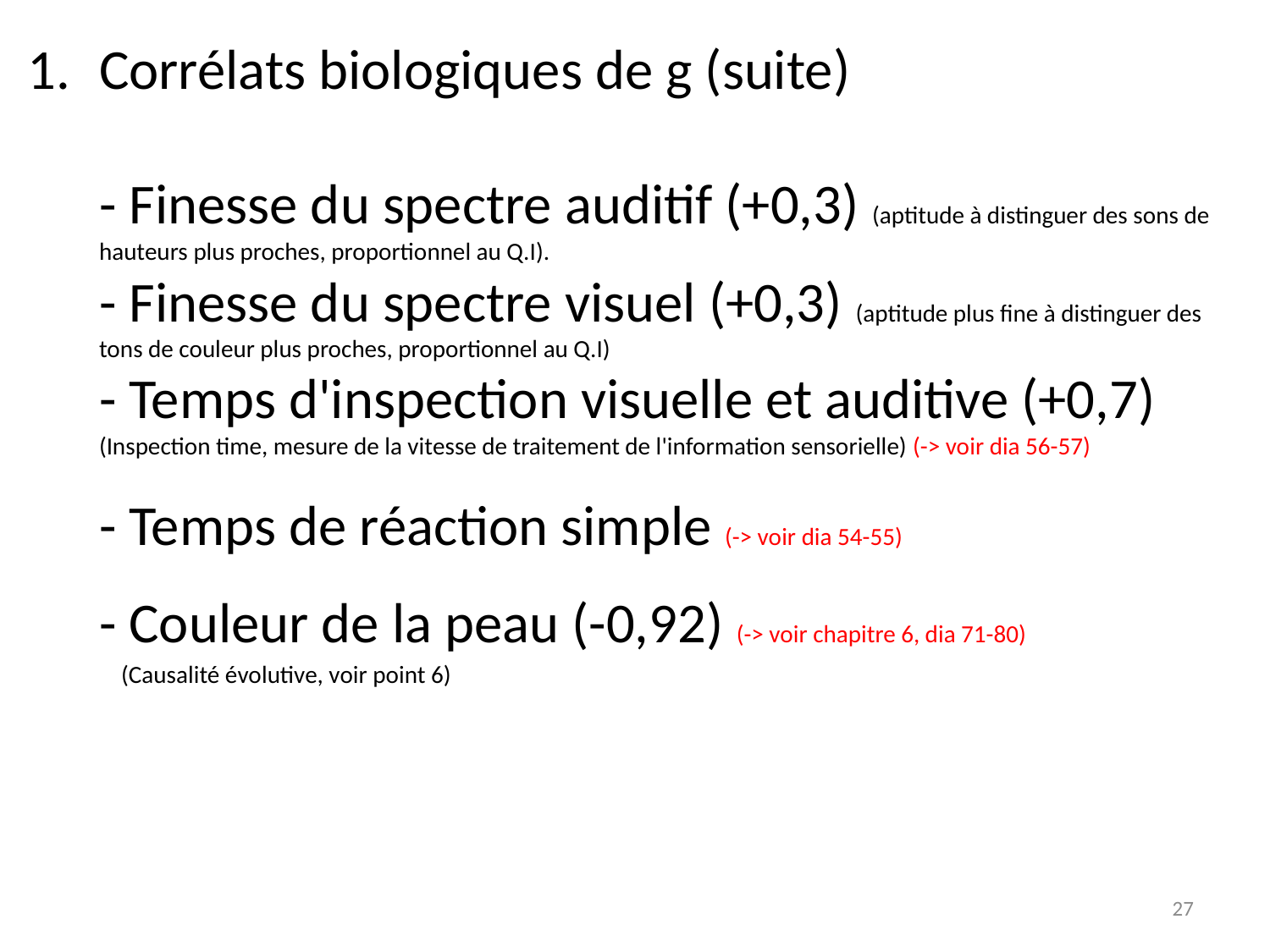

Corrélats biologiques de g (suite)
- Finesse du spectre auditif (+0,3) (aptitude à distinguer des sons de hauteurs plus proches, proportionnel au Q.I).
- Finesse du spectre visuel (+0,3) (aptitude plus fine à distinguer des tons de couleur plus proches, proportionnel au Q.I)
- Temps d'inspection visuelle et auditive (+0,7) (Inspection time, mesure de la vitesse de traitement de l'information sensorielle) (-> voir dia 56-57)
- Temps de réaction simple (-> voir dia 54-55)
- Couleur de la peau (-0,92) (-> voir chapitre 6, dia 71-80)
                 (Causalité évolutive, voir point 6)

27